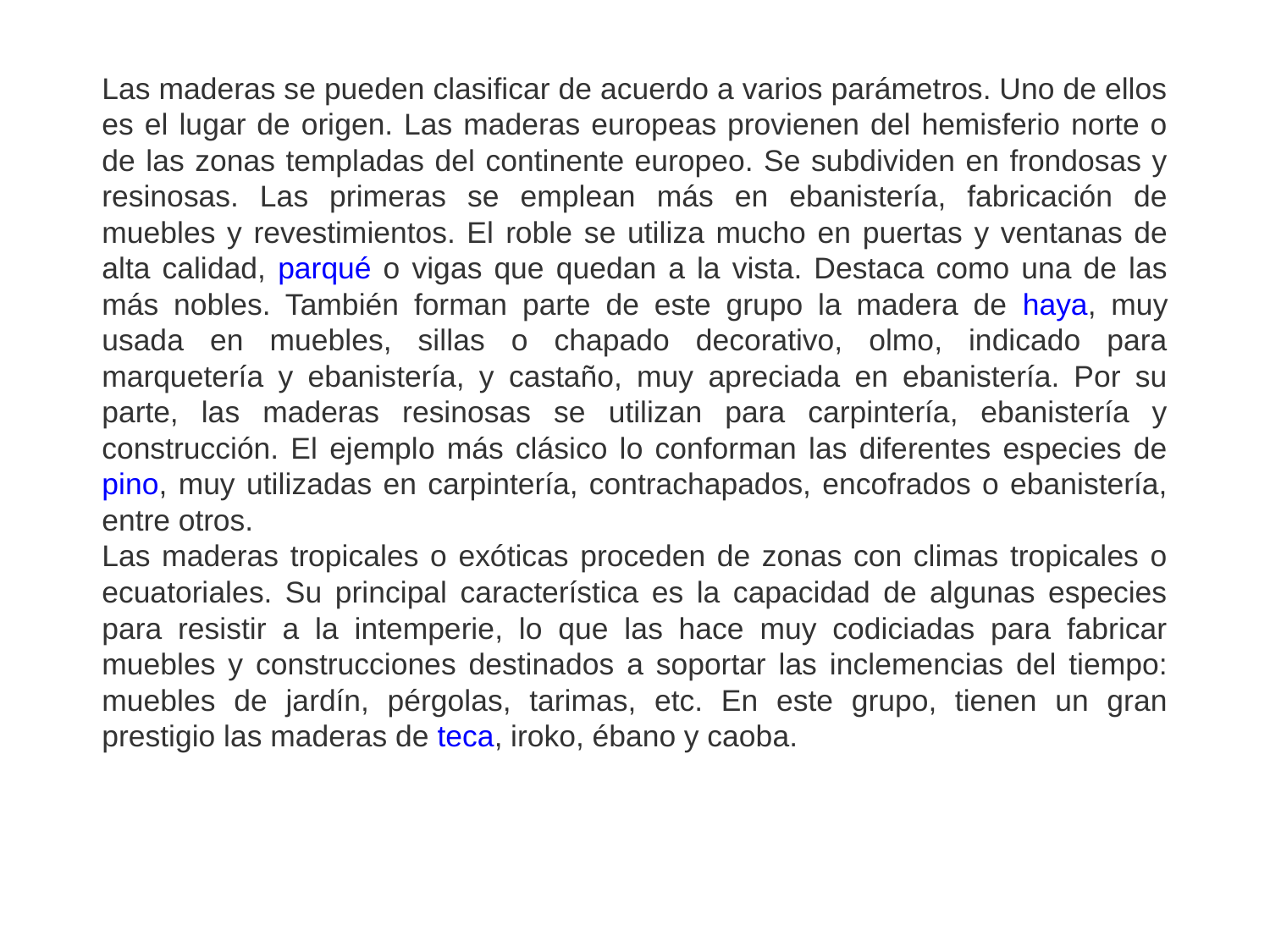

Las maderas se pueden clasificar de acuerdo a varios parámetros. Uno de ellos es el lugar de origen. Las maderas europeas provienen del hemisferio norte o de las zonas templadas del continente europeo. Se subdividen en frondosas y resinosas. Las primeras se emplean más en ebanistería, fabricación de muebles y revestimientos. El roble se utiliza mucho en puertas y ventanas de alta calidad, parqué o vigas que quedan a la vista. Destaca como una de las más nobles. También forman parte de este grupo la madera de haya, muy usada en muebles, sillas o chapado decorativo, olmo, indicado para marquetería y ebanistería, y castaño, muy apreciada en ebanistería. Por su parte, las maderas resinosas se utilizan para carpintería, ebanistería y construcción. El ejemplo más clásico lo conforman las diferentes especies de pino, muy utilizadas en carpintería, contrachapados, encofrados o ebanistería, entre otros.
Las maderas tropicales o exóticas proceden de zonas con climas tropicales o ecuatoriales. Su principal característica es la capacidad de algunas especies para resistir a la intemperie, lo que las hace muy codiciadas para fabricar muebles y construcciones destinados a soportar las inclemencias del tiempo: muebles de jardín, pérgolas, tarimas, etc. En este grupo, tienen un gran prestigio las maderas de teca, iroko, ébano y caoba.